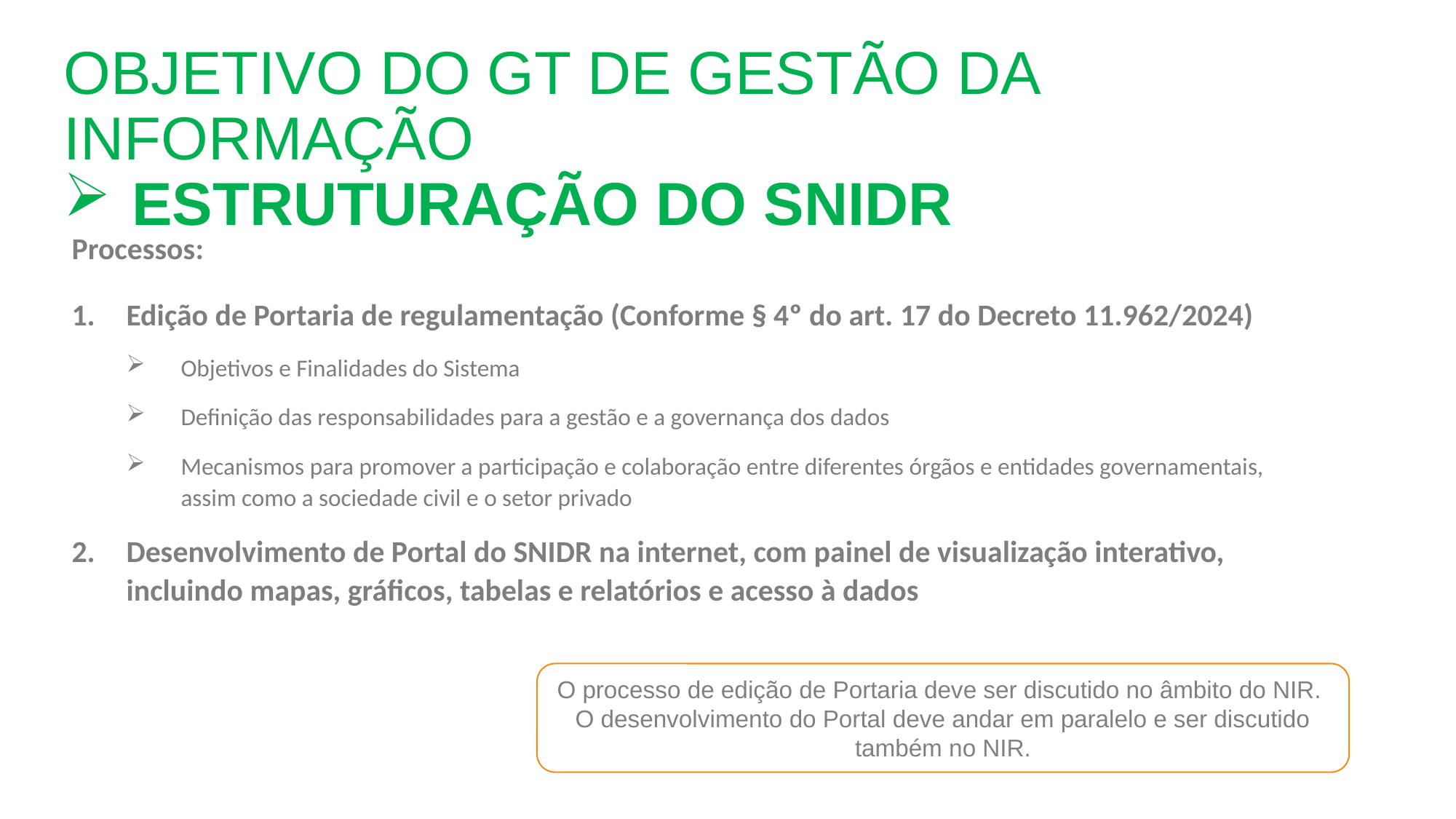

Objetivo do GT de Gestão da Informação
Estruturação do SNIDR
Processos:
Edição de Portaria de regulamentação (Conforme § 4º do art. 17 do Decreto 11.962/2024)
Objetivos e Finalidades do Sistema
Definição das responsabilidades para a gestão e a governança dos dados
Mecanismos para promover a participação e colaboração entre diferentes órgãos e entidades governamentais, assim como a sociedade civil e o setor privado
Desenvolvimento de Portal do SNIDR na internet, com painel de visualização interativo, incluindo mapas, gráficos, tabelas e relatórios e acesso à dados

O processo de edição de Portaria deve ser discutido no âmbito do NIR.
O desenvolvimento do Portal deve andar em paralelo e ser discutido também no NIR.